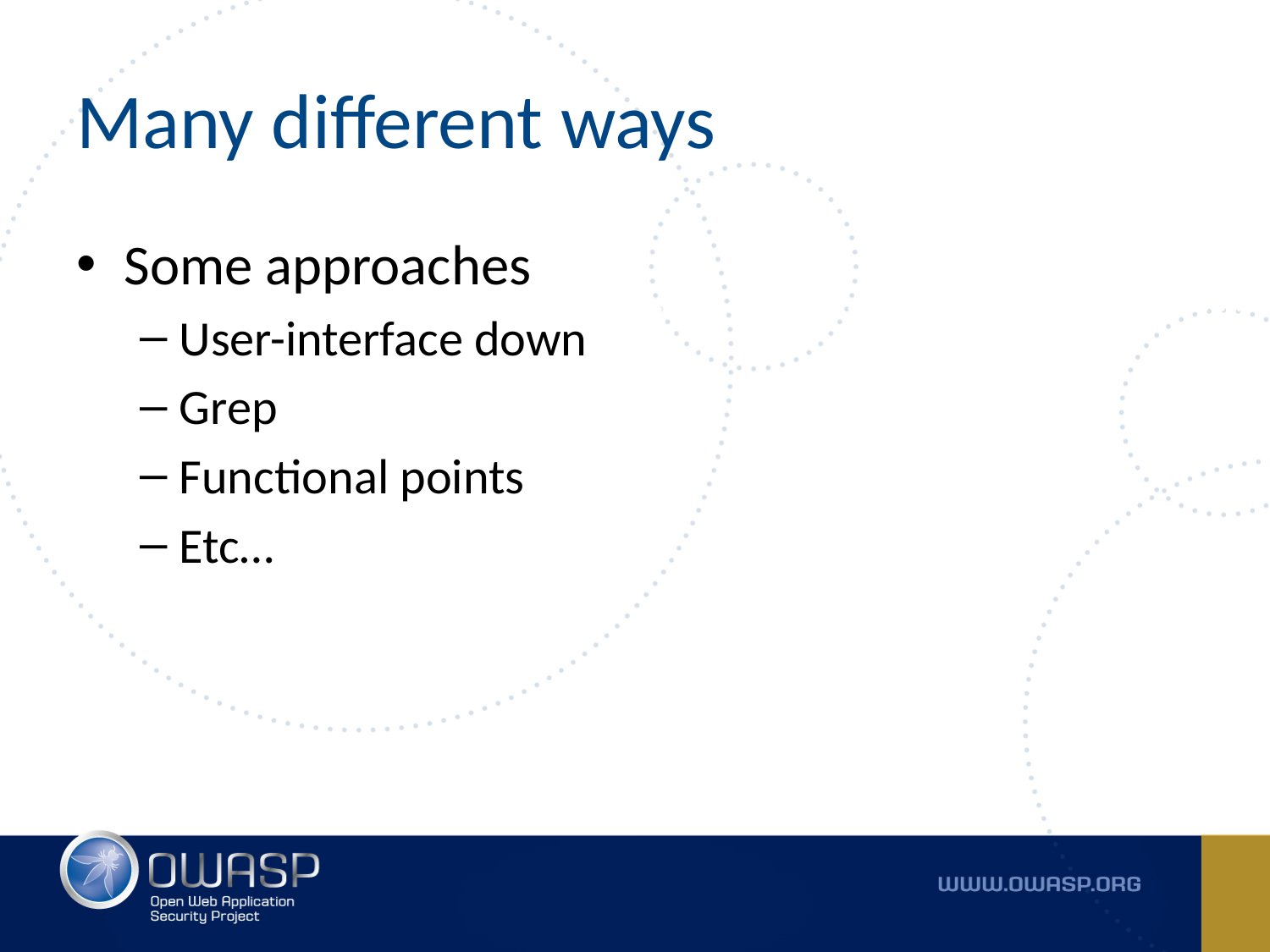

# Many different ways
Some approaches
User-interface down
Grep
Functional points
Etc…